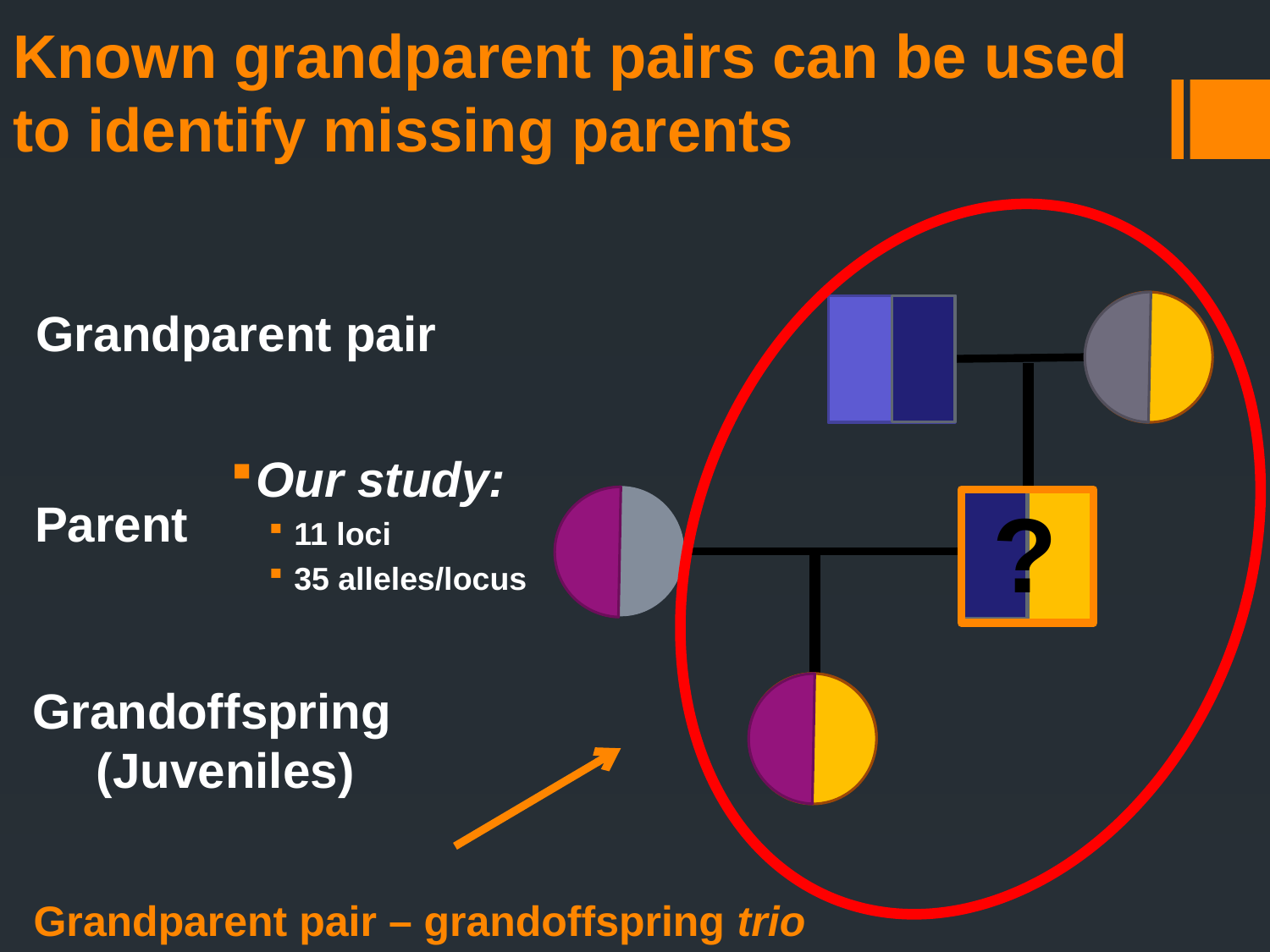

# Known grandparent pairs can be used to identify missing parents

Grandparent pair
Our study:
11 loci
35 alleles/locus

?

Parent

Grandoffspring
(Juveniles)

Grandparent pair – grandoffspring trio